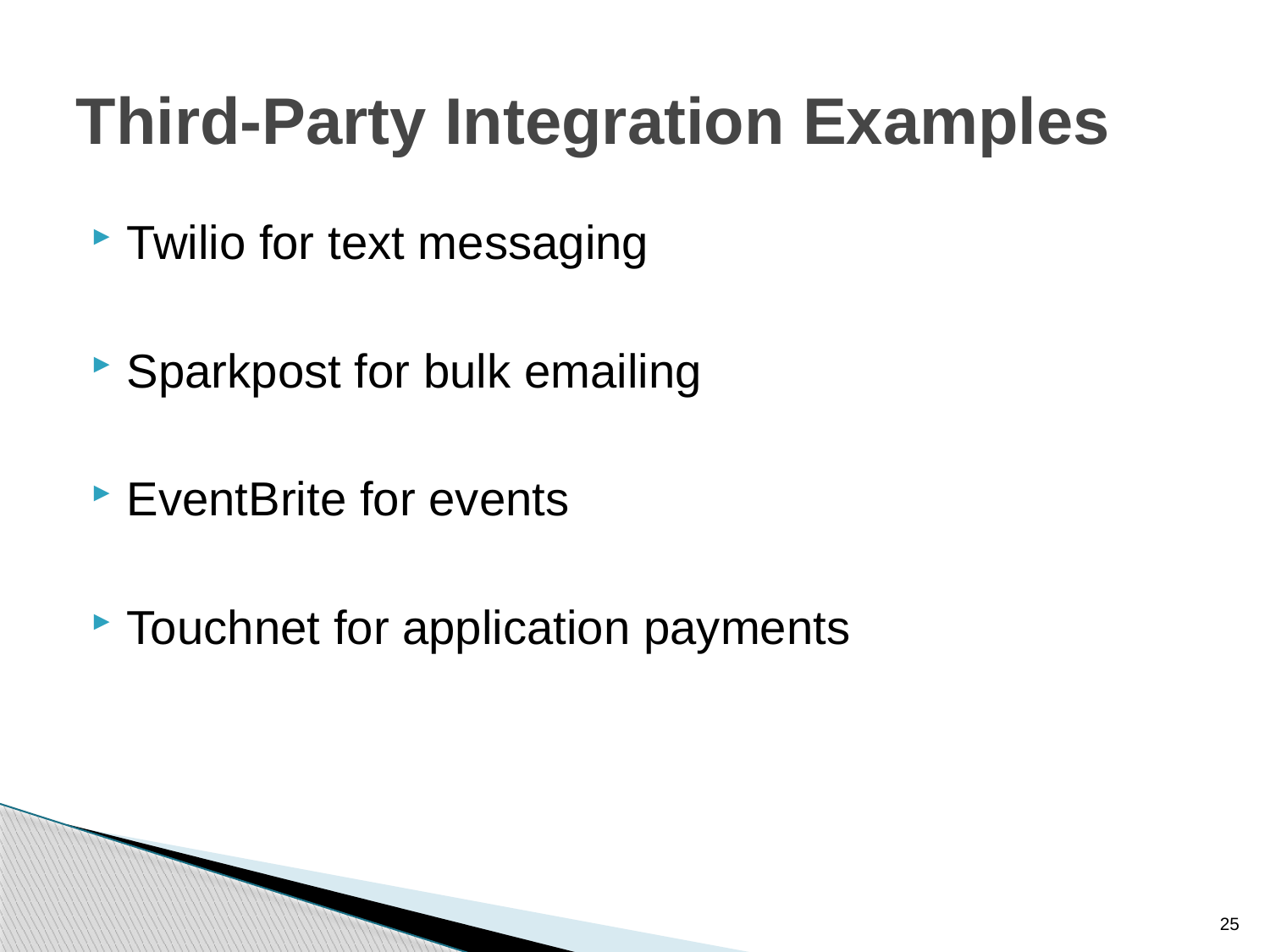

# Third-Party Integration Examples
Twilio for text messaging

Sparkpost for bulk emailing

EventBrite for events

Touchnet for application payments
25